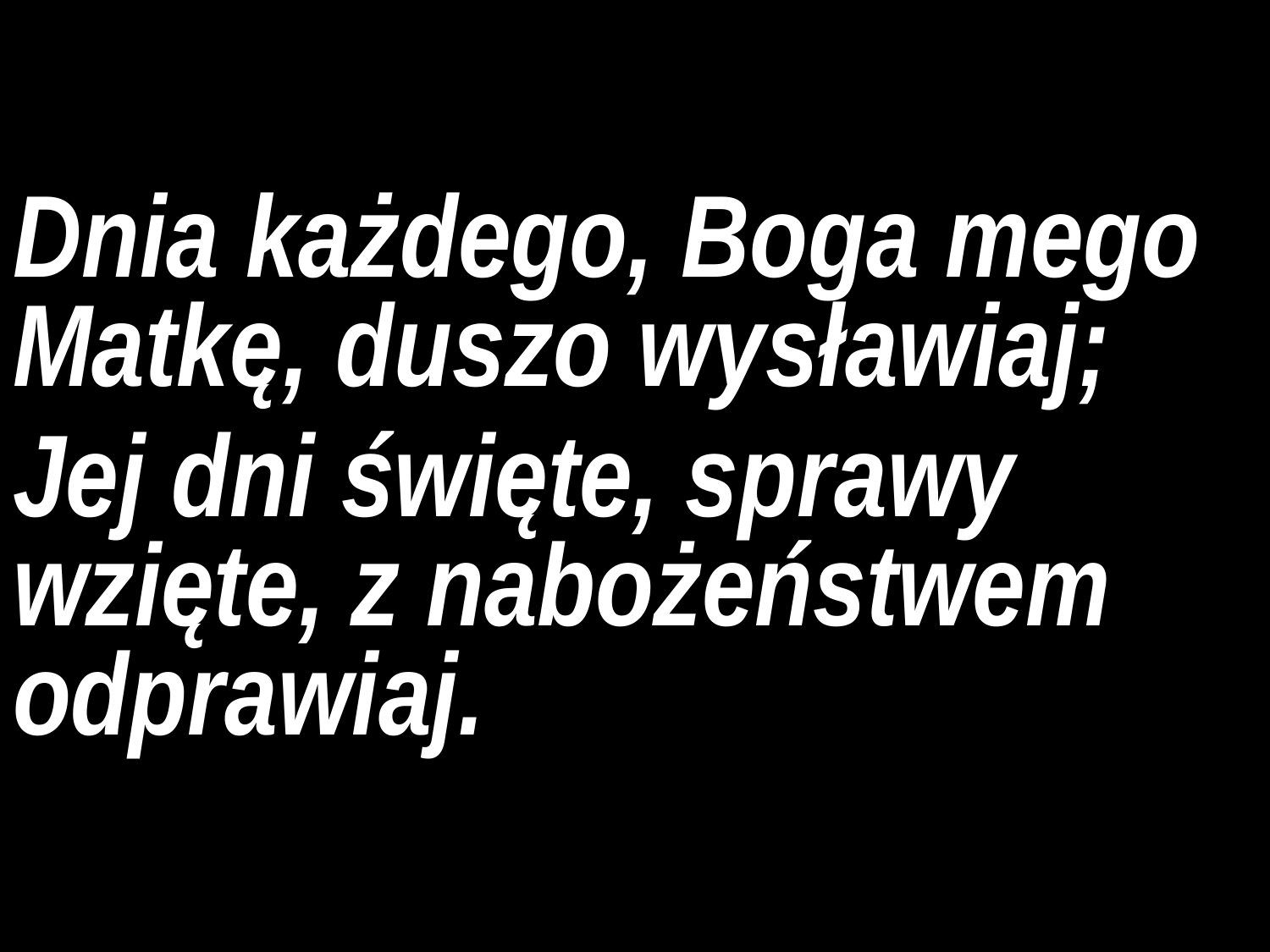

Dnia każdego, Boga mego Matkę, duszo wysławiaj;
Jej dni święte, sprawy wzięte, z nabożeństwem odprawiaj.